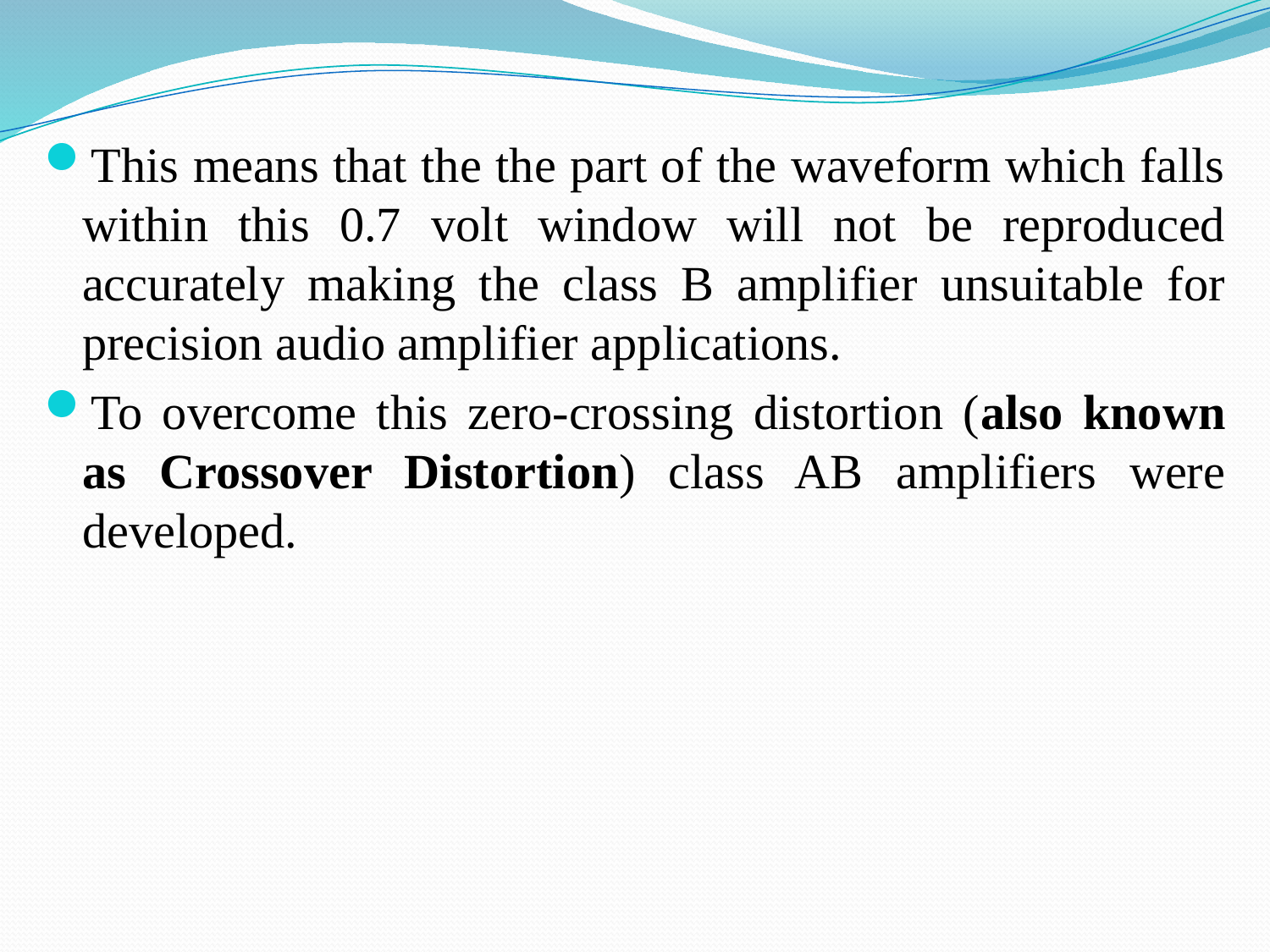

This means that the the part of the waveform which falls within this 0.7 volt window will not be reproduced accurately making the class B amplifier unsuitable for precision audio amplifier applications.
To overcome this zero-crossing distortion (also known as Crossover Distortion) class AB amplifiers were developed.